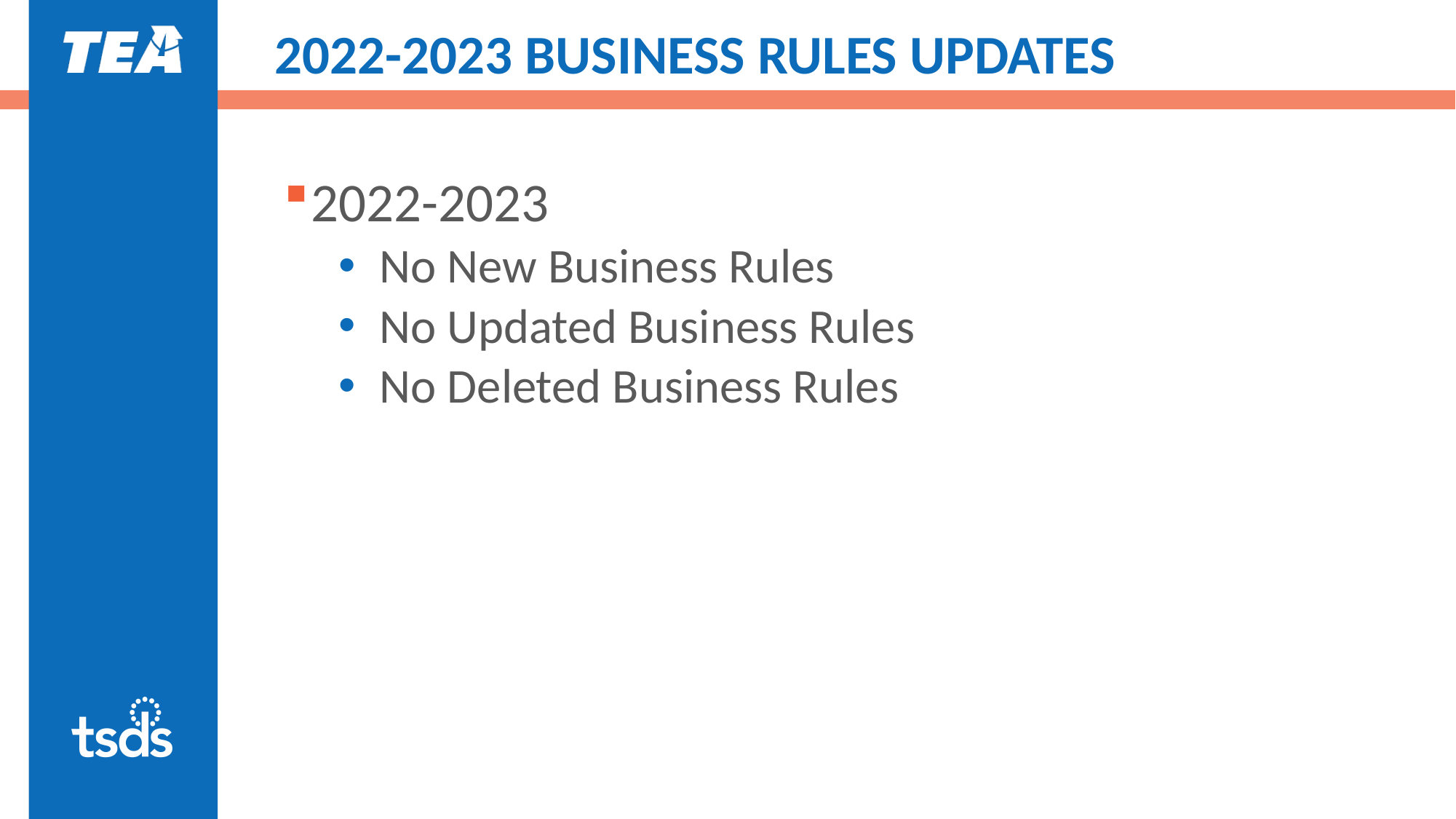

# 2022-2023 BUSINESS RULES UPDATES
2022-2023
No New Business Rules
No Updated Business Rules
No Deleted Business Rules